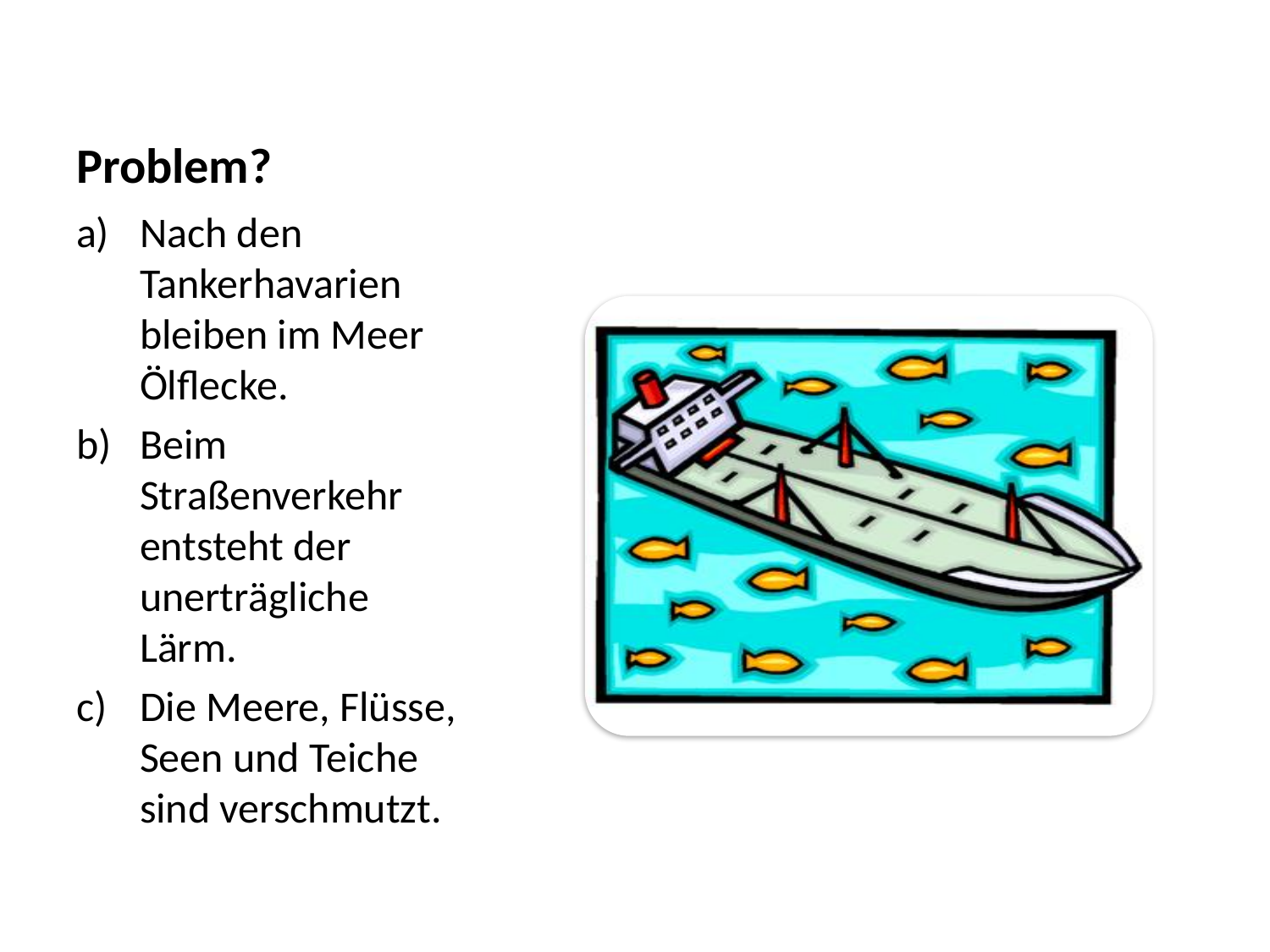

# Problem?

Nach den Tankerhavarien bleiben im Meer Ölflecke.
Beim Straßenverkehr entsteht der unerträgliche Lärm.
Die Meere, Flüsse, Seen und Teiche sind verschmutzt.